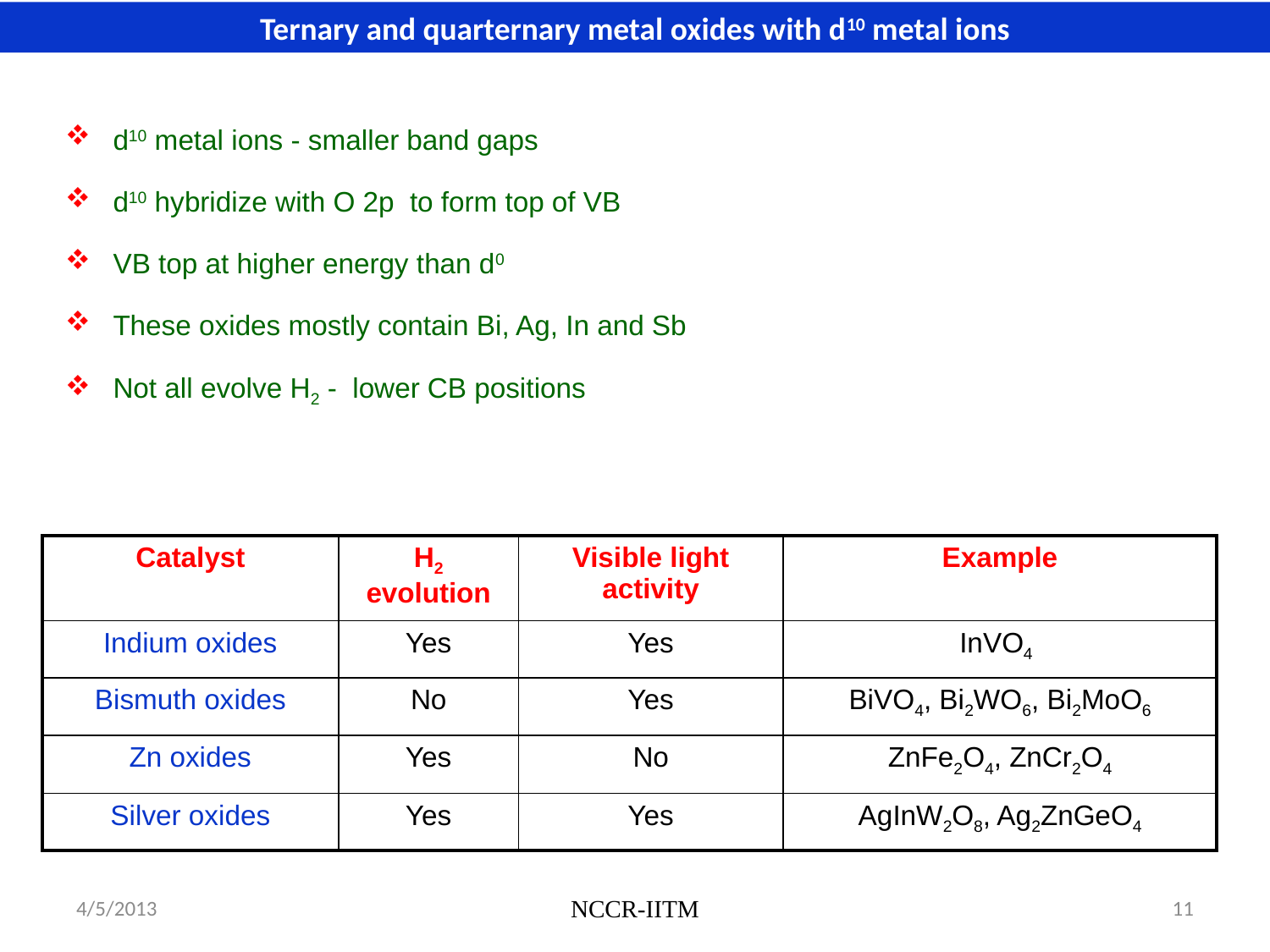

Ternary and quarternary metal oxides with d10 metal ions
d10 metal ions - smaller band gaps
d10 hybridize with O 2p  to form top of VB
VB top at higher energy than d0
These oxides mostly contain Bi, Ag, In and Sb
Not all evolve H2 -  lower CB positions

| Catalyst | H2 evolution | Visible light activity | Example |
| --- | --- | --- | --- |
| Indium oxides | Yes | Yes | InVO4 |
| Bismuth oxides | No | Yes | BiVO4, Bi2WO6, Bi2MoO6 |
| Zn oxides | Yes | No | ZnFe2O4, ZnCr2O4 |
| Silver oxides | Yes | Yes | AgInW2O8, Ag2ZnGeO4 |
4/5/2013
NCCR-IITM
11